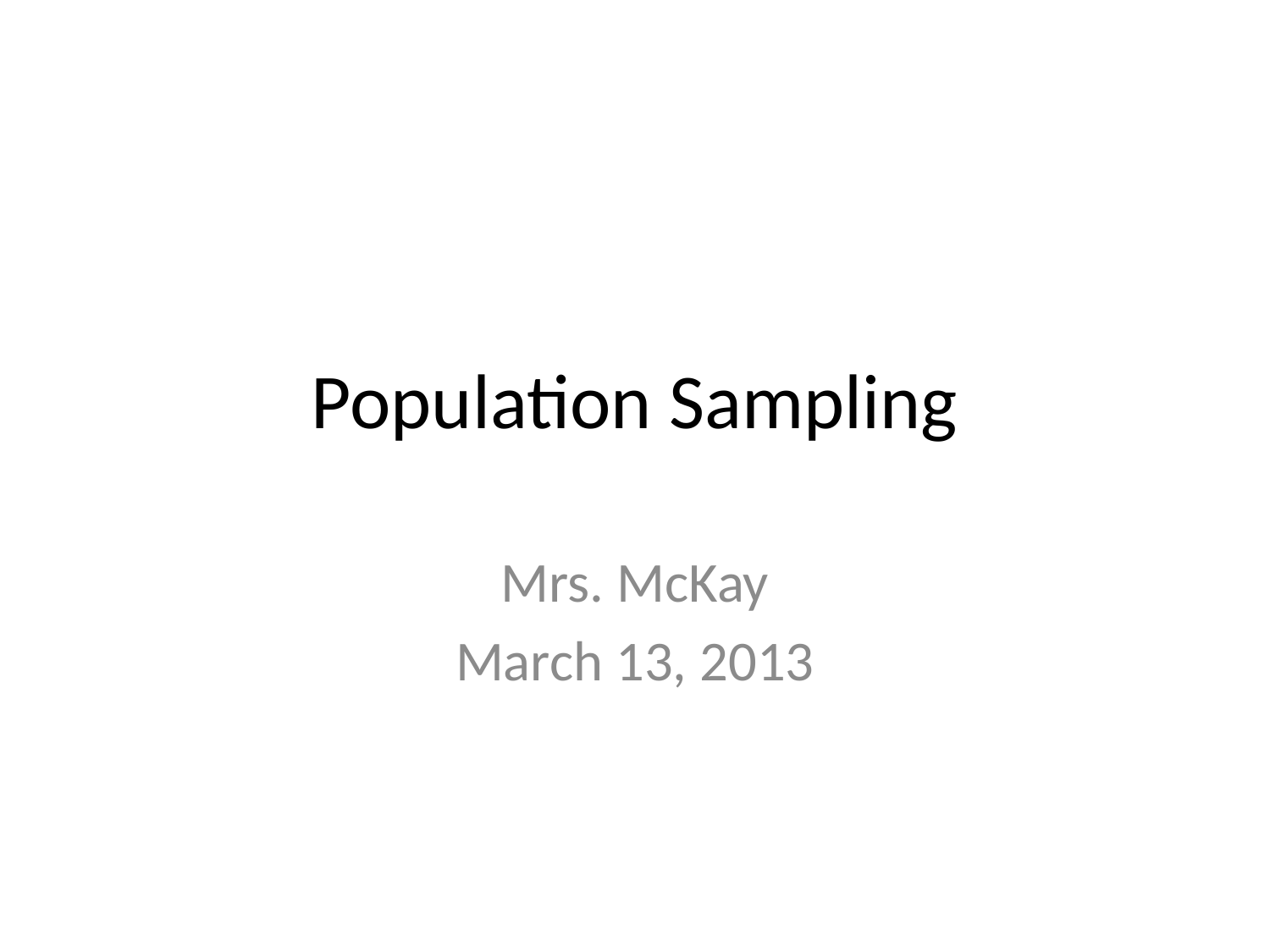

# Population Sampling
Mrs. McKay
March 13, 2013